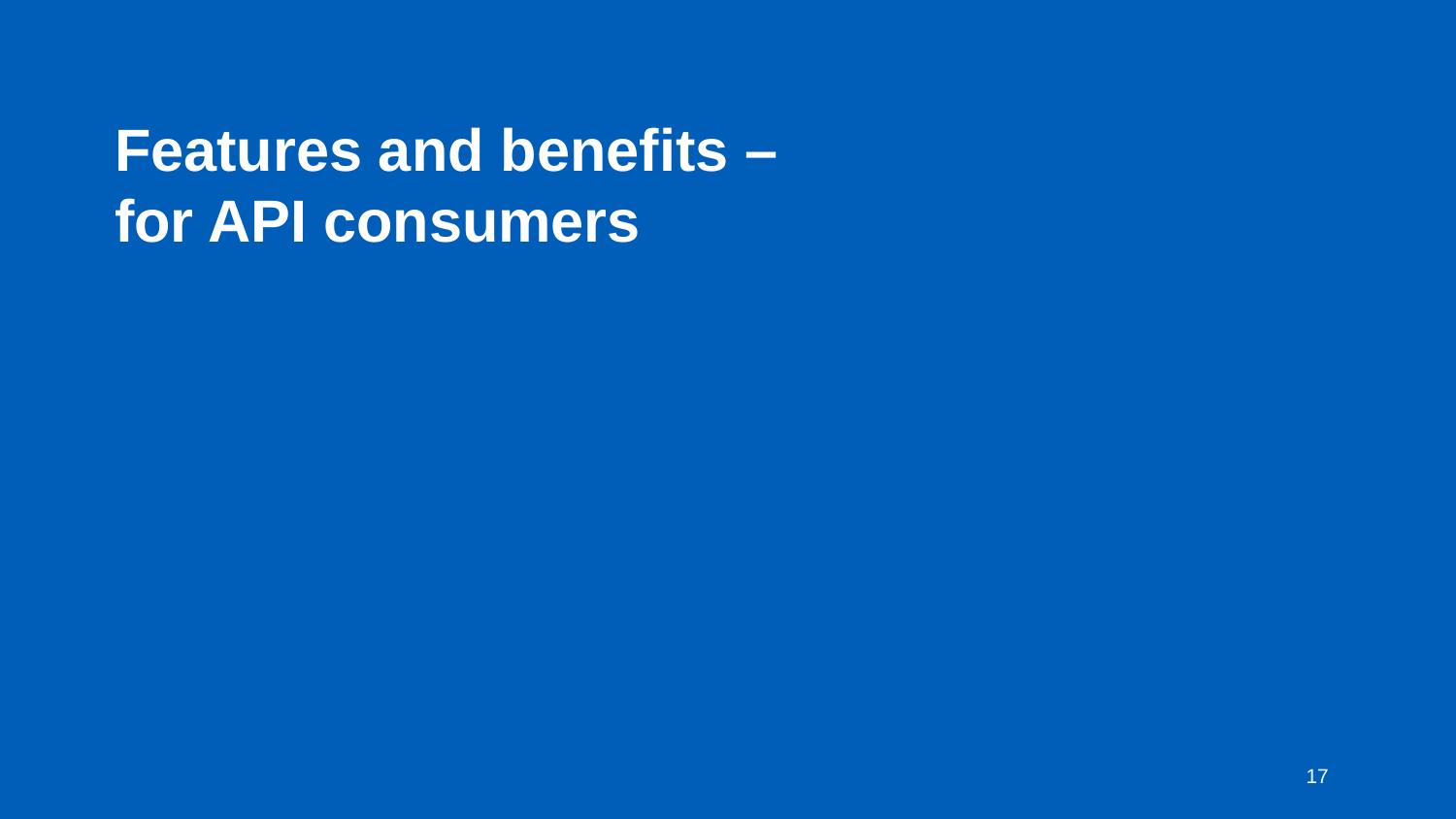

# Features and benefits – for API consumers

17